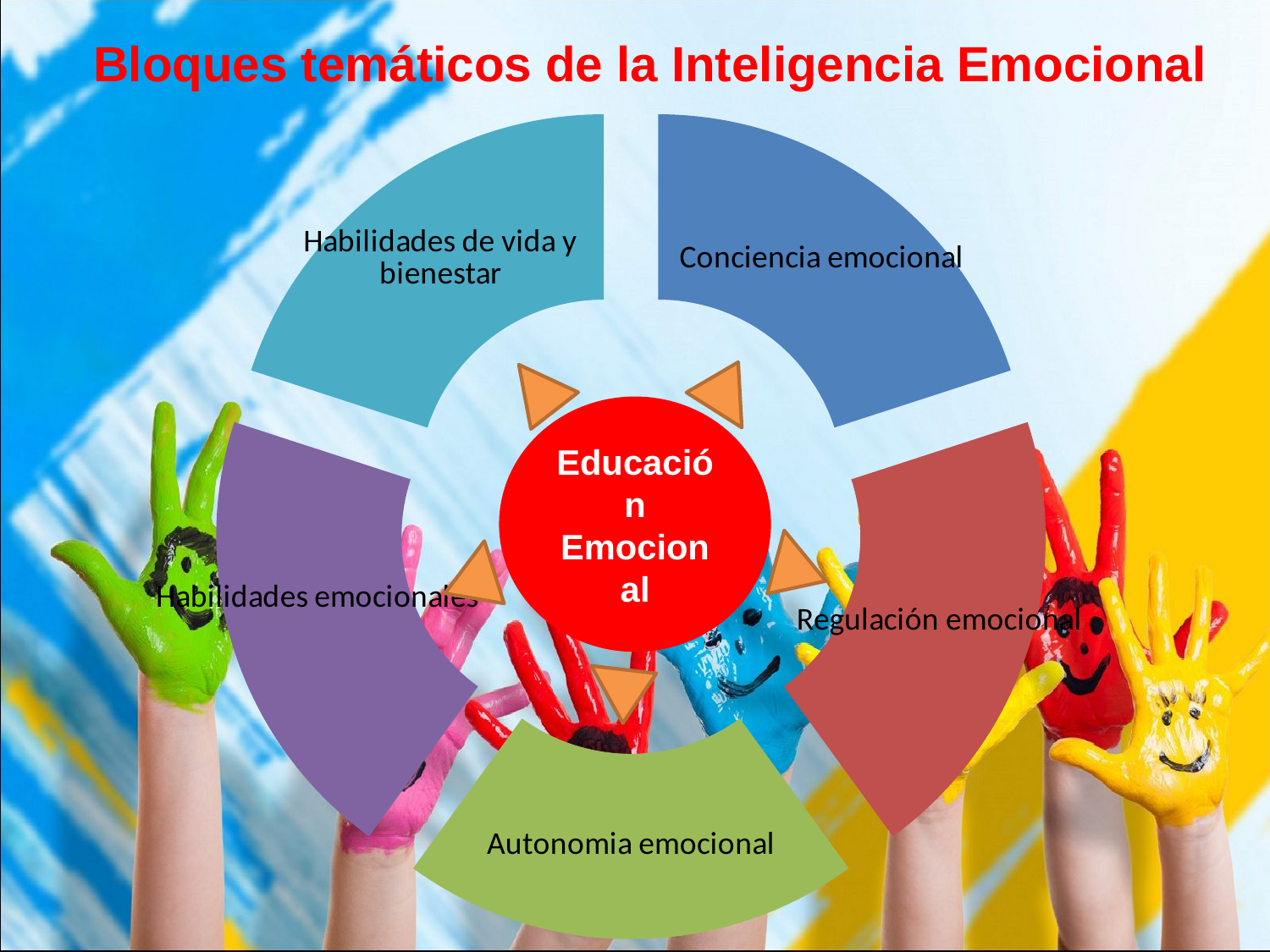

Bloques temáticos de la Inteligencia Emocional

### Chart

| Category | Ventas |
|---|---|
| 1er trim. | 5.0 |
| 2º trim. | 5.0 |
| 3er trim. | 5.0 |
| 4º trim. | 5.0 |
Educación
Emocional